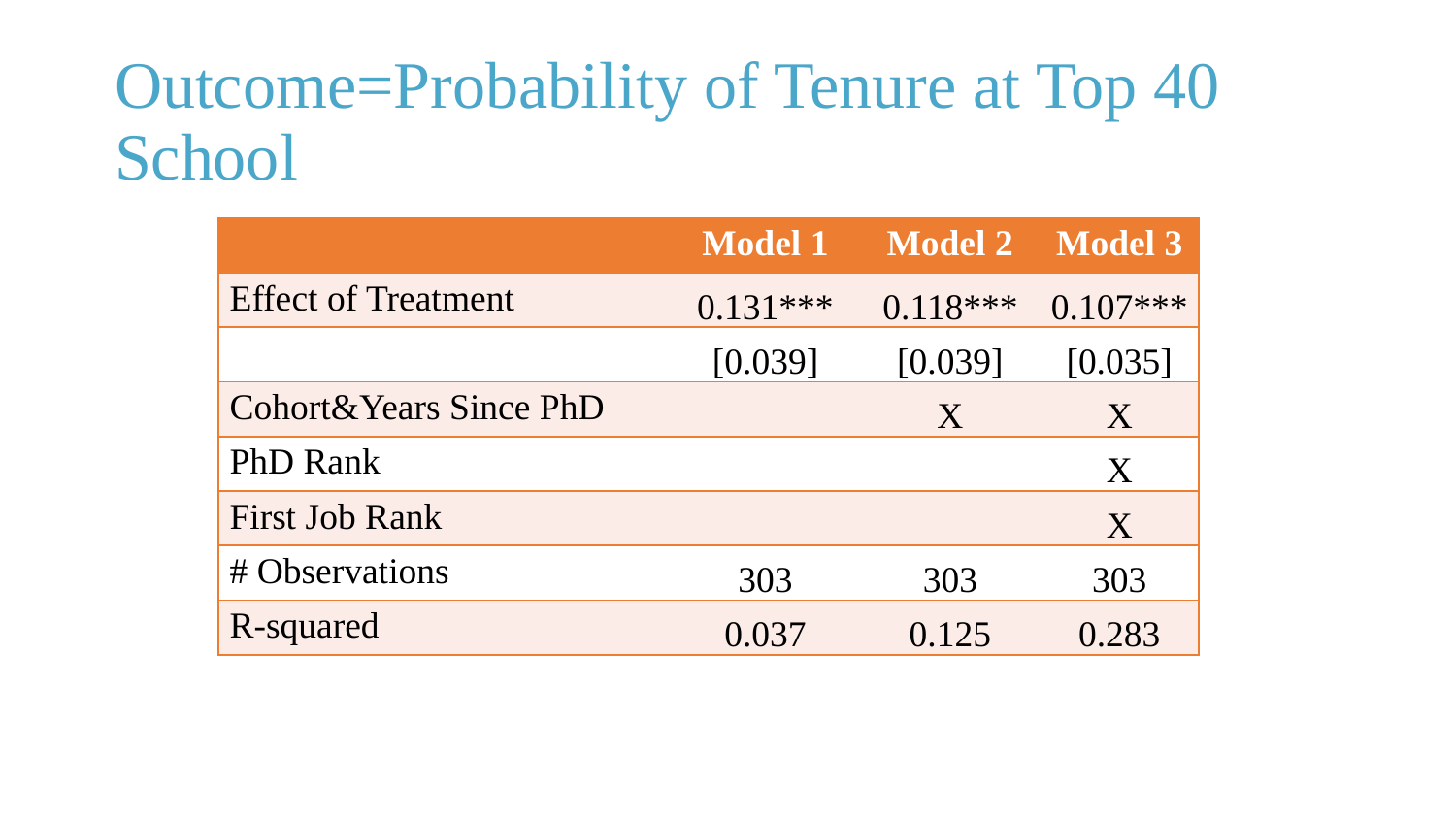

# Outcome=Probability of Tenure at Top 40 School
|  | Model 1 | Model 2 | Model 3 |
| --- | --- | --- | --- |
| Effect of Treatment | 0.131\*\*\* | 0.118\*\*\* | 0.107\*\*\* |
|  | [0.039] | [0.039] | [0.035] |
| Cohort&Years Since PhD |  | X | X |
| PhD Rank |  |  | X |
| First Job Rank |  |  | X |
| # Observations | 303 | 303 | 303 |
| R-squared | 0.037 | 0.125 | 0.283 |